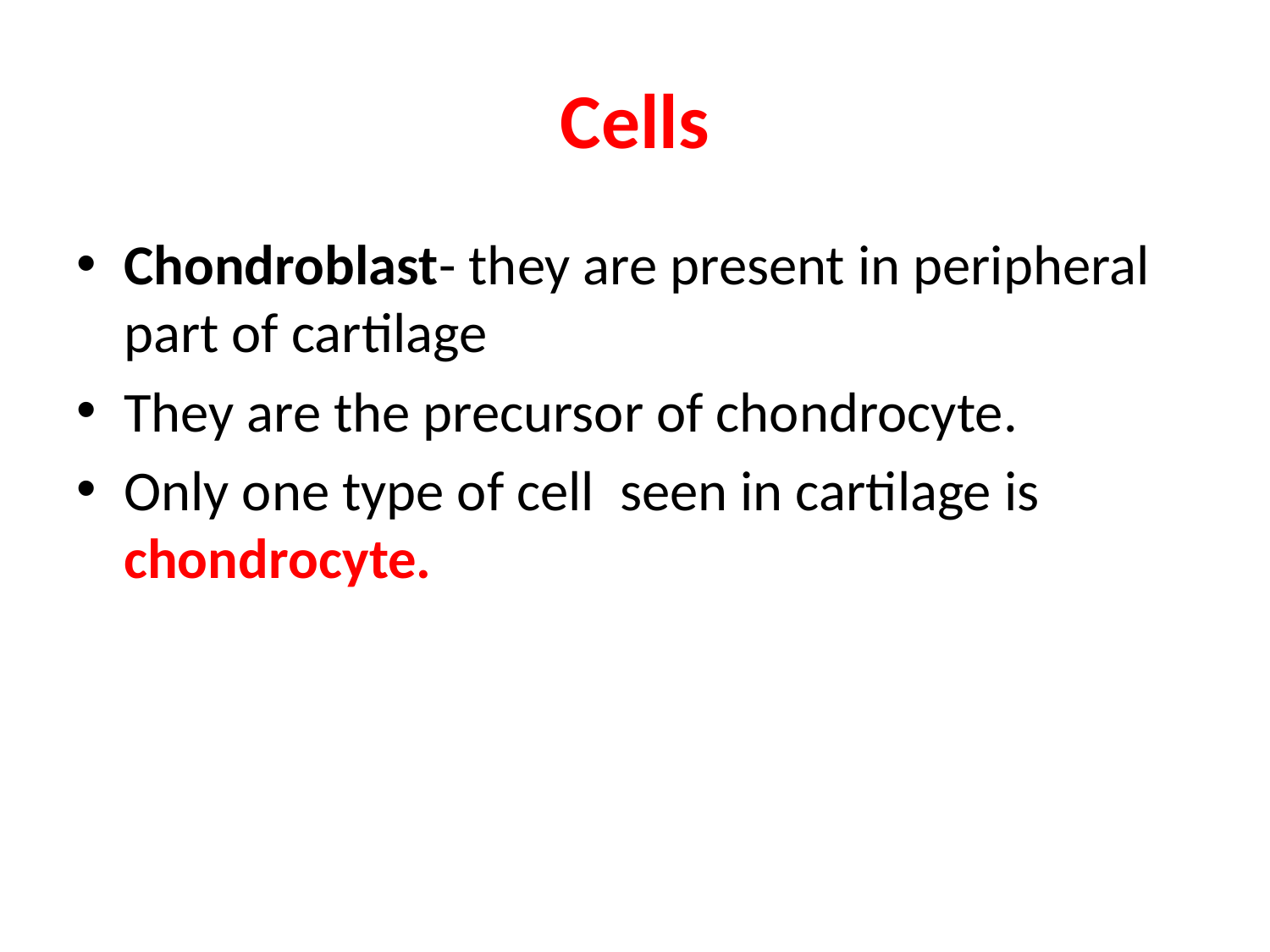

# Cells
Chondroblast- they are present in peripheral part of cartilage
They are the precursor of chondrocyte.
Only one type of cell  seen in cartilage is chondrocyte.